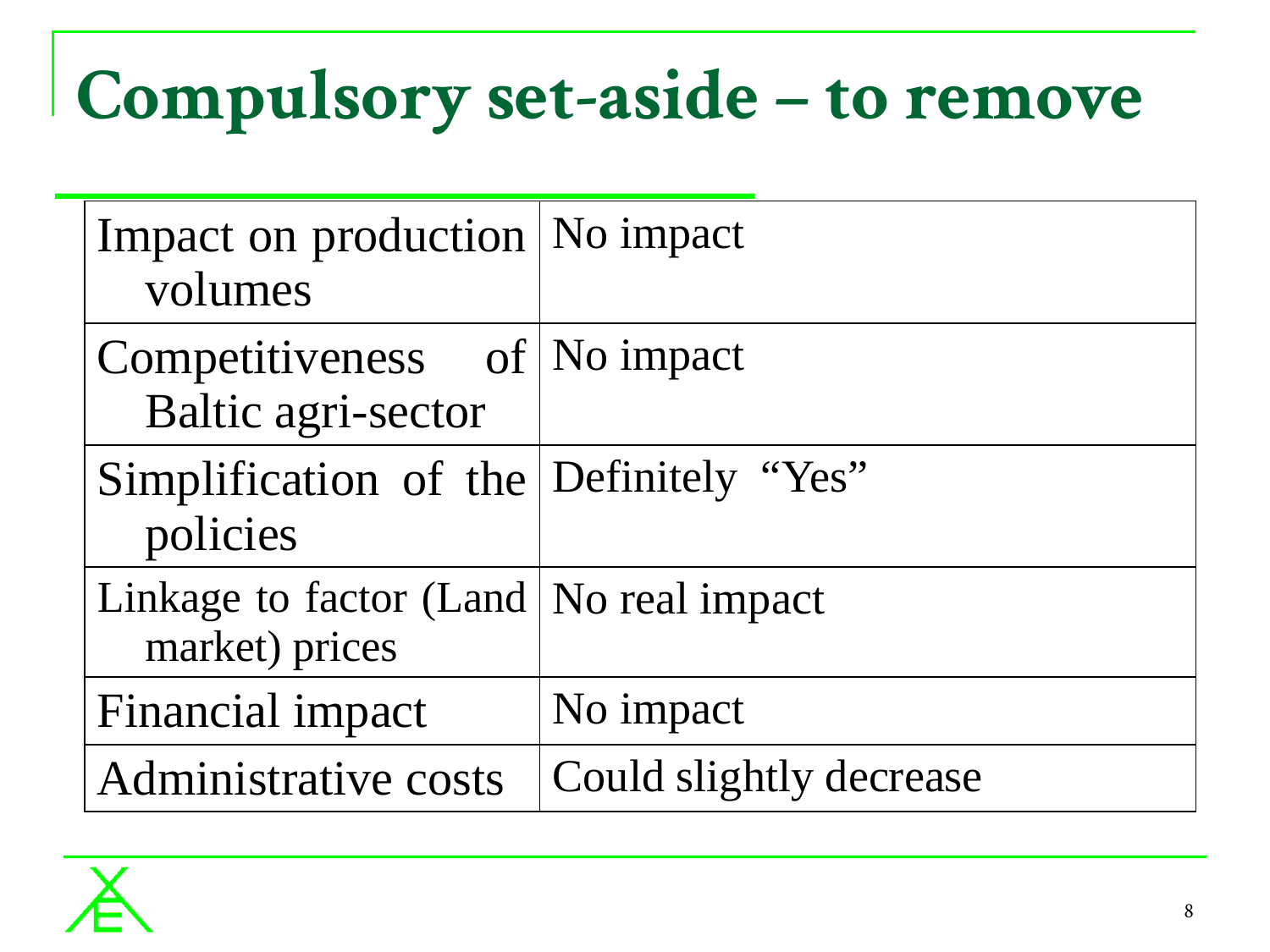

# Compulsory set-aside – to remove
| Impact on production volumes | No impact |
| --- | --- |
| Competitiveness of Baltic agri-sector | No impact |
| Simplification of the policies | Definitely “Yes” |
| Linkage to factor (Land market) prices | No real impact |
| Financial impact | No impact |
| Administrative costs | Could slightly decrease |
8